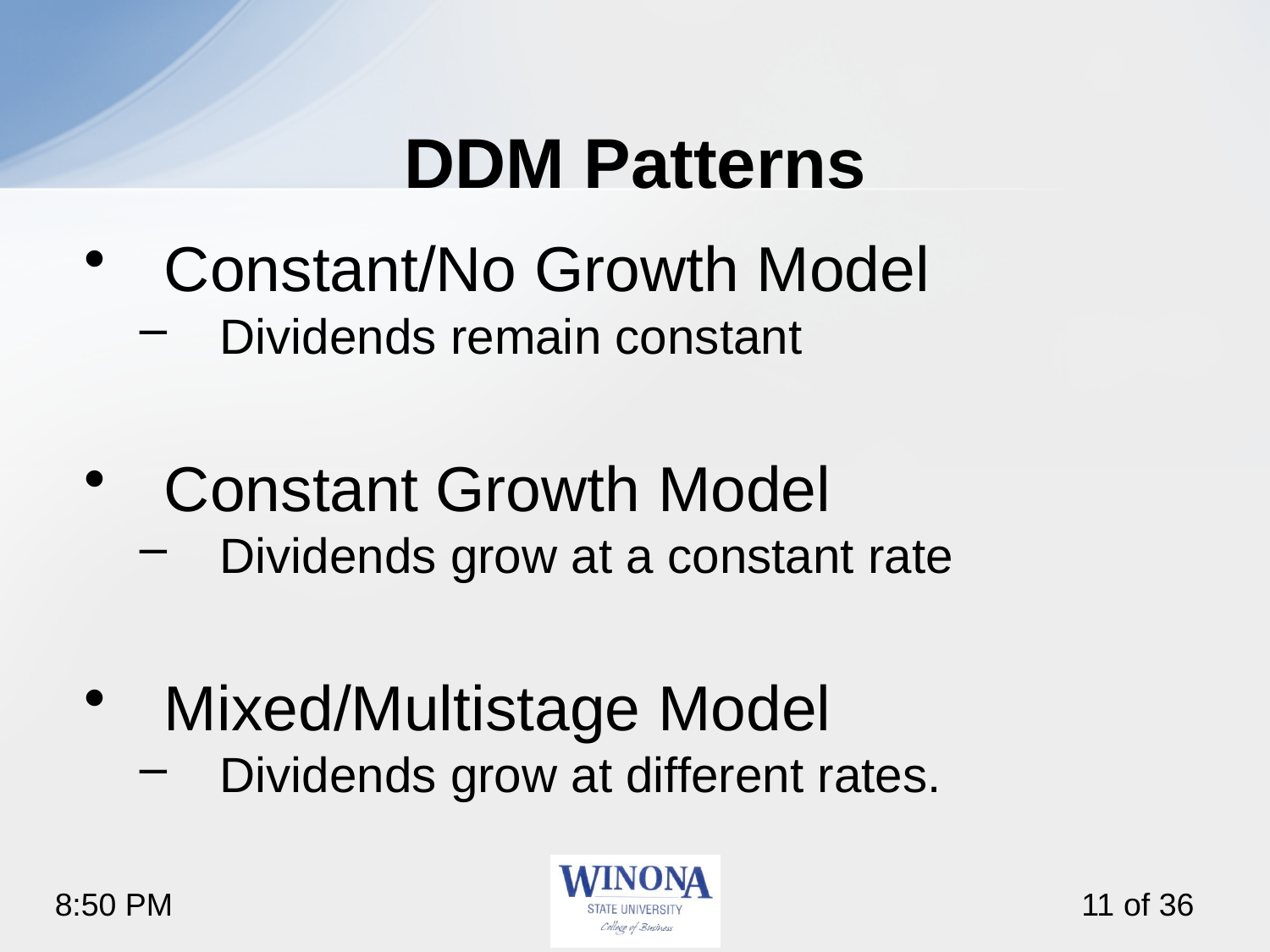

# DDM Patterns
Constant/No Growth Model
Dividends remain constant

Constant Growth Model
Dividends grow at a constant rate

Mixed/Multistage Model
Dividends grow at different rates.